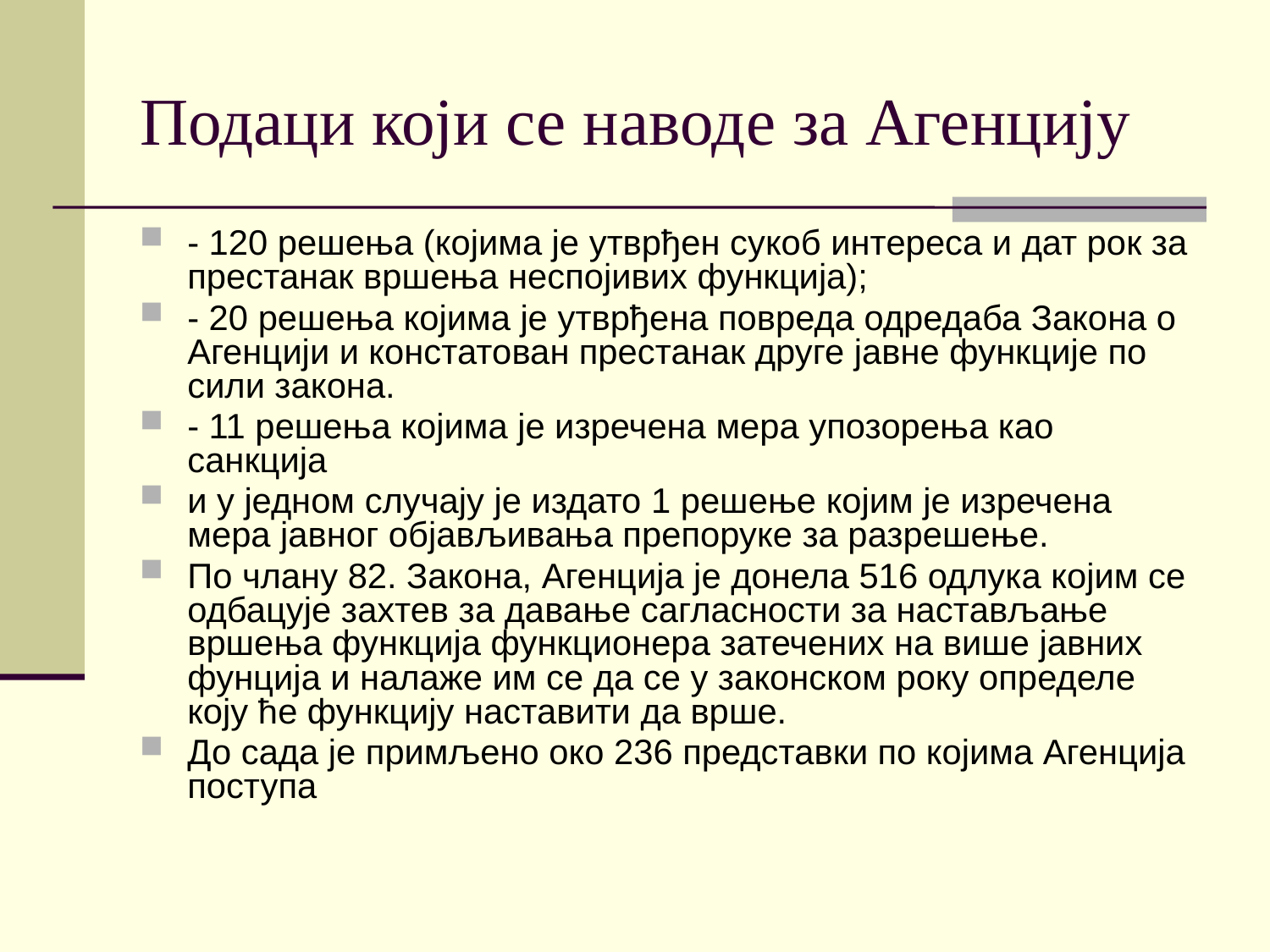

# Подаци који се наводе за Агенцију
- 120 решења (којима је утврђен сукоб интереса и дат рок за престанак вршења неспојивих функција);
- 20 решења којима је утврђена повреда одредаба Закона о Агенцији и констатован престанак друге јавне функције по сили закона.
- 11 решења којима је изречена мера упозорења као санкција
и у једном случају је издато 1 решење којим је изречена мера јавног објављивања препоруке за разрешење.
По члану 82. Закона, Агенција је донела 516 одлука којим се одбацује захтев за давање сагласности за настављање вршења функција функционера затечених на више јавних фунција и налаже им се да се у законском року определе коју ће функцију наставити да врше.
До сада је примљено око 236 представки по којима Агенција поступа